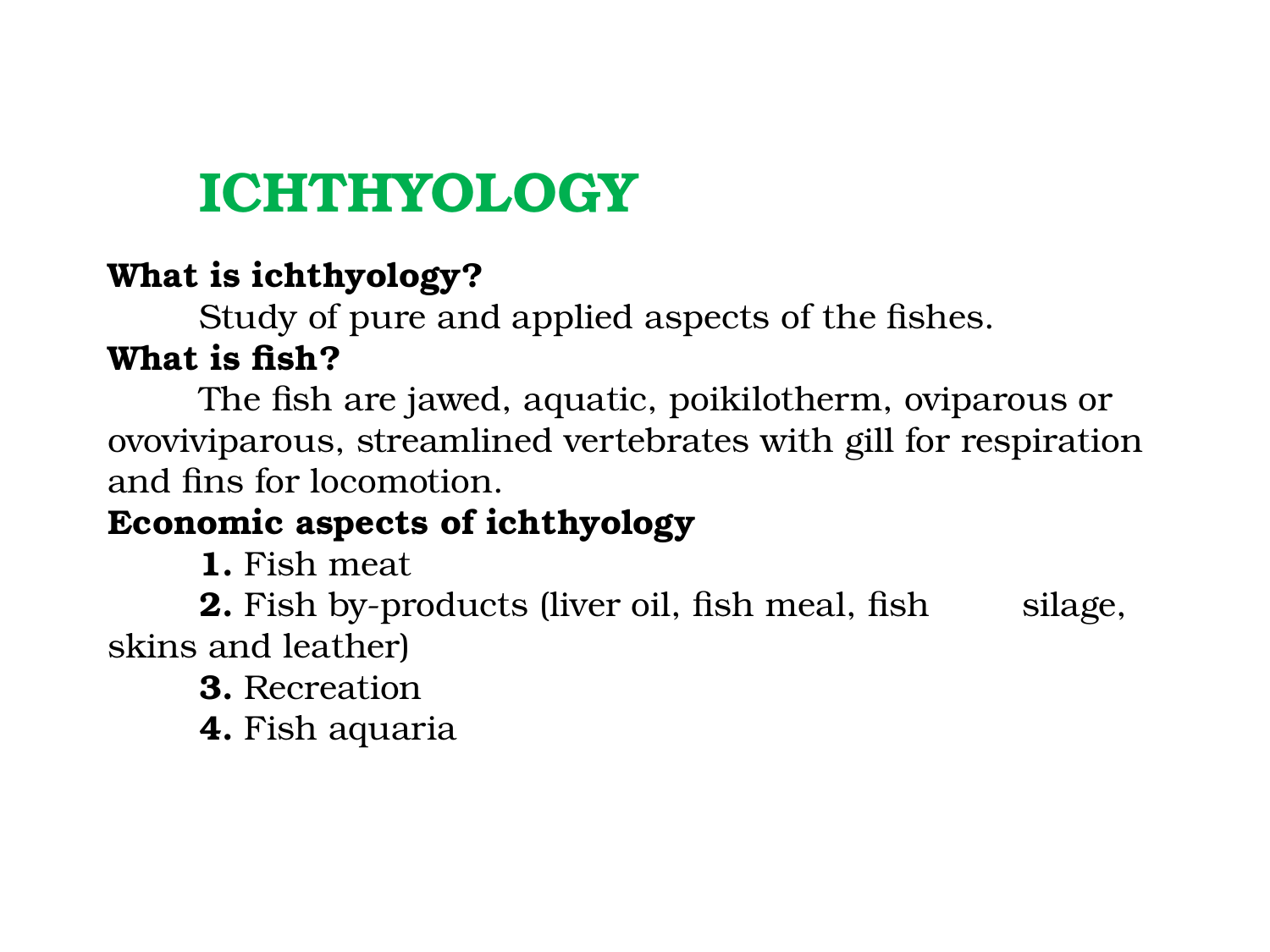

# ICHTHYOLOGY What is ichthyology? Study of pure and applied aspects of the fishes. What is fish? The fish are jawed, aquatic, poikilotherm, oviparous or ovoviviparous, streamlined vertebrates with gill for respiration and fins for locomotion. Economic aspects of ichthyology 1. Fish meat 2. Fish by-products (liver oil, fish meal, fish 	silage, skins and leather) 3. Recreation 4. Fish aquaria